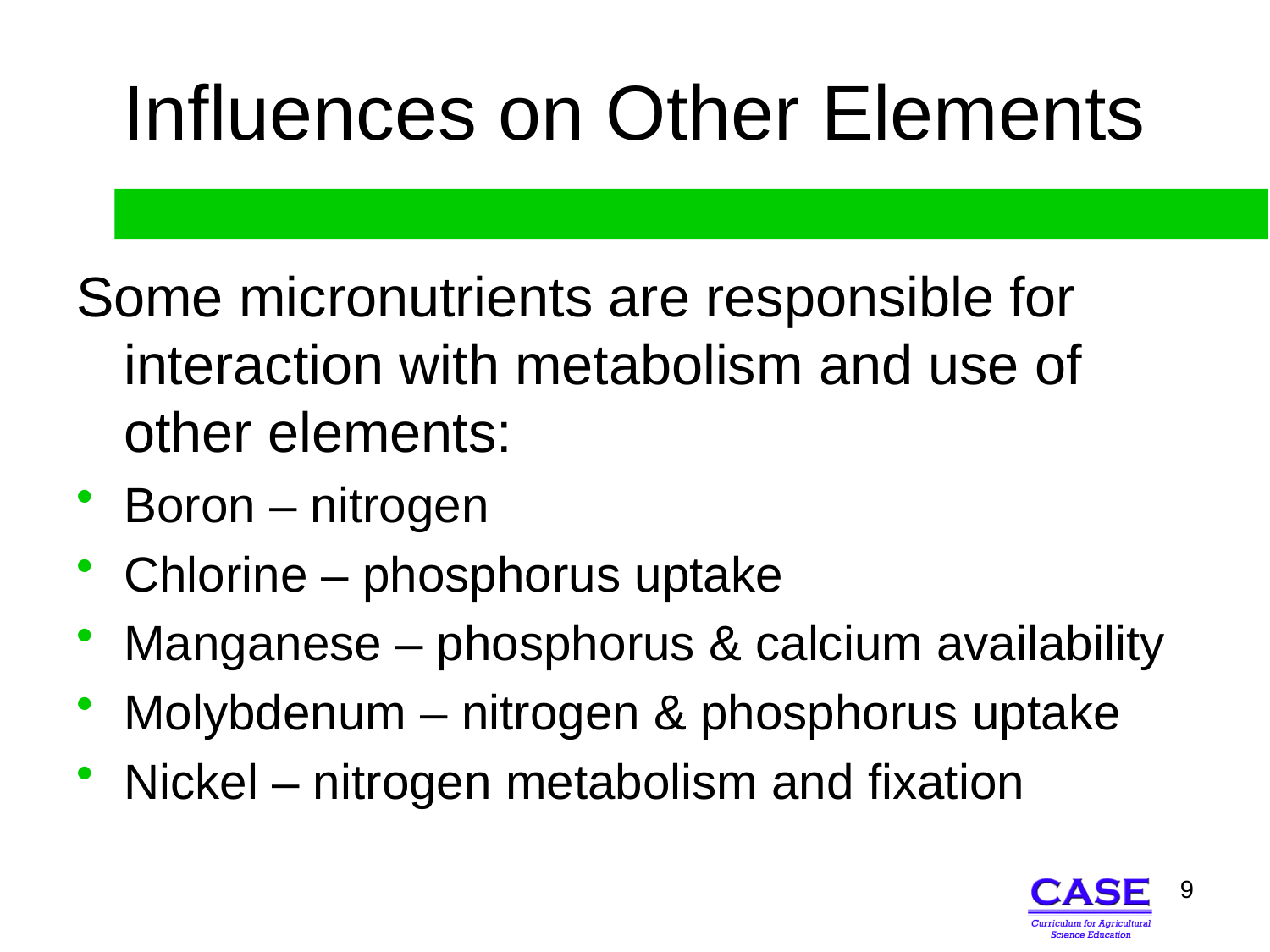

# Influences on Other Elements
Some micronutrients are responsible for interaction with metabolism and use of other elements:
Boron – nitrogen
Chlorine – phosphorus uptake
Manganese – phosphorus & calcium availability
Molybdenum – nitrogen & phosphorus uptake
Nickel – nitrogen metabolism and fixation
9